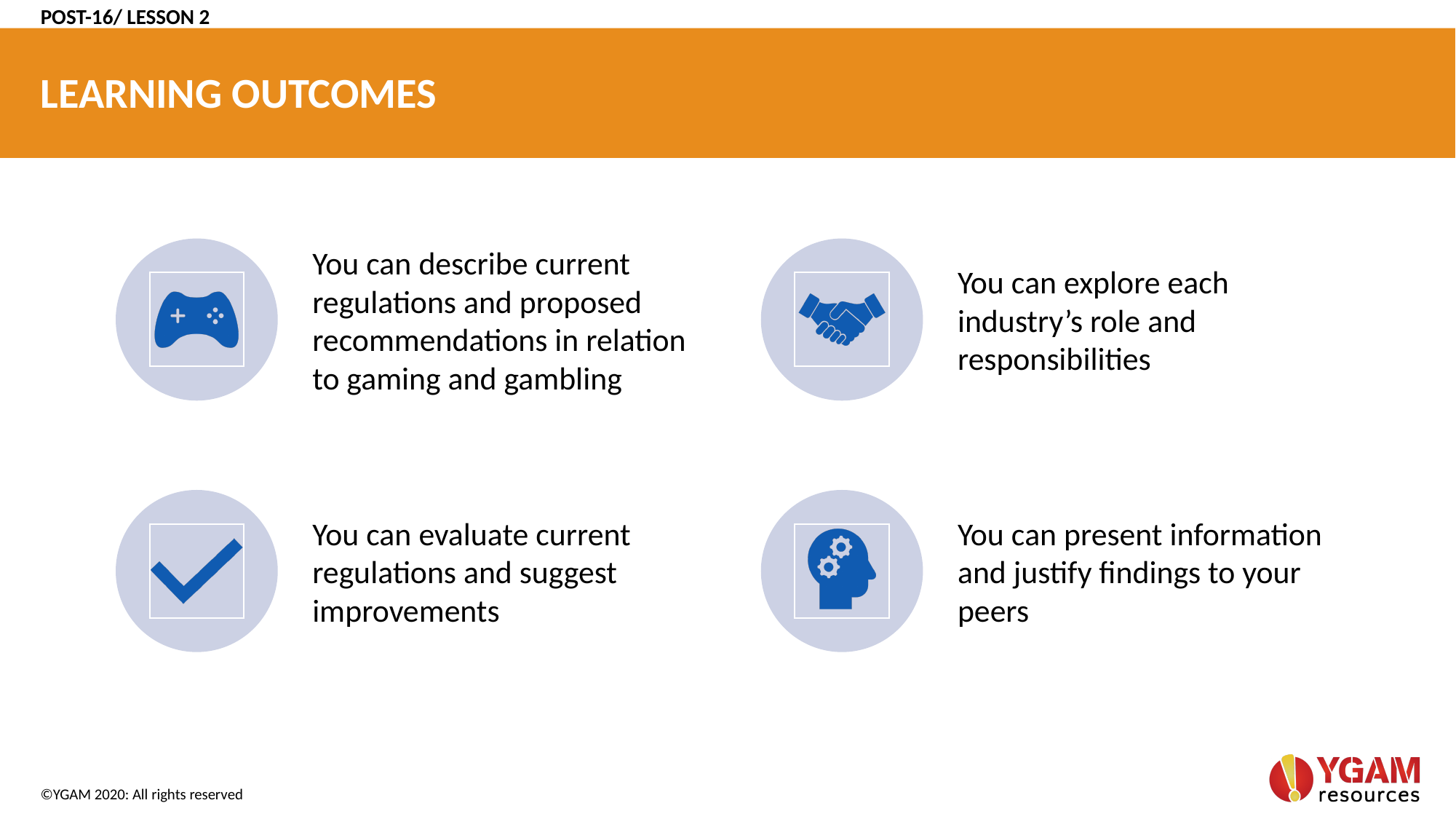

POST-16/ LESSON 2
# LEARNING OUTCOMES
You can describe current regulations and proposed recommendations in relation to gaming and gambling
You can explore each industry’s role and responsibilities
You can evaluate current regulations and suggest improvements
You can present information and justify findings to your peers